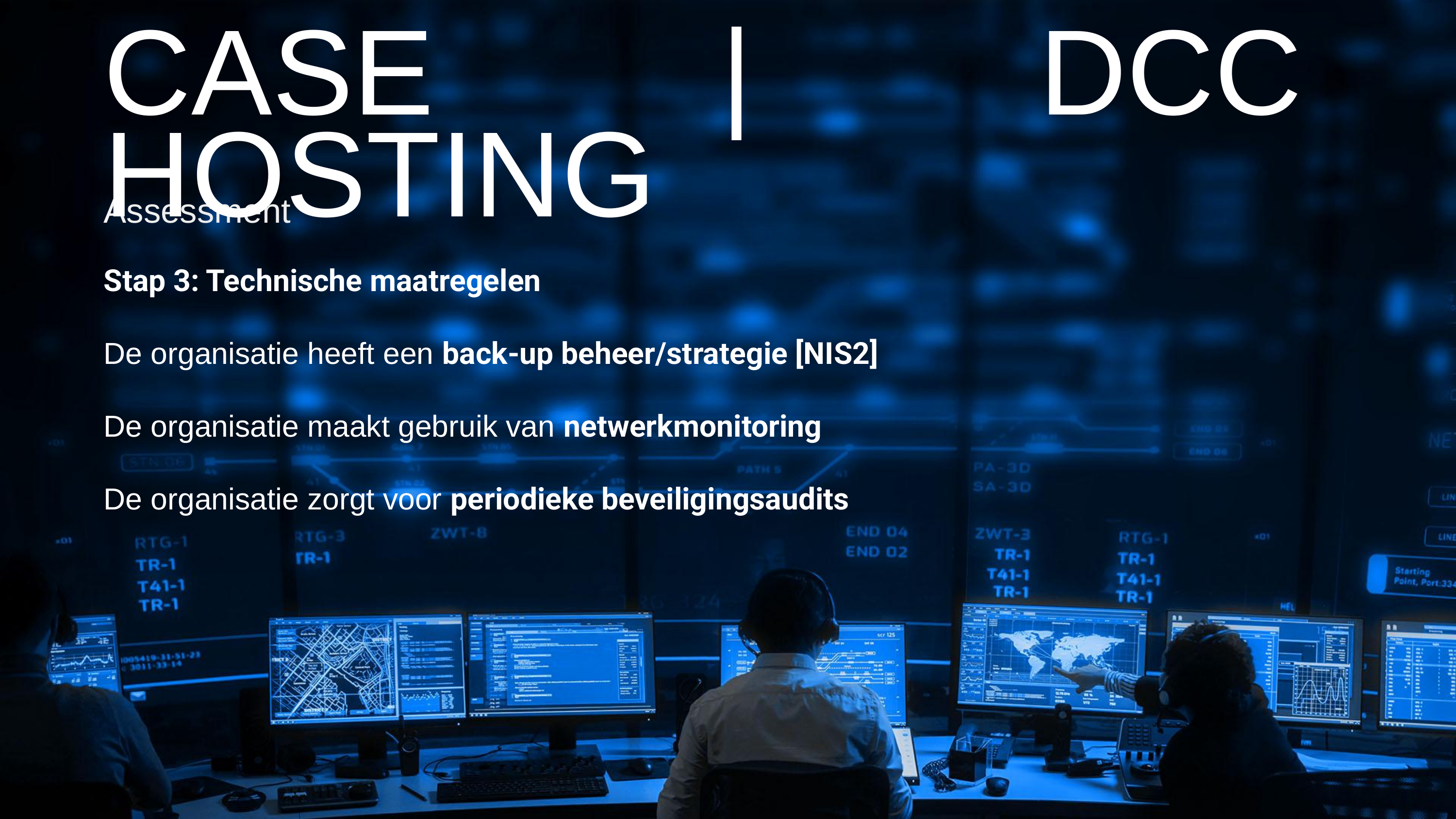

CASE | DCC HOSTING
Assessment
Stap 3: Technische maatregelen

De organisatie heeft een back-up beheer/strategie [NIS2]

De organisatie maakt gebruik van netwerkmonitoring

De organisatie zorgt voor periodieke beveiligingsaudits